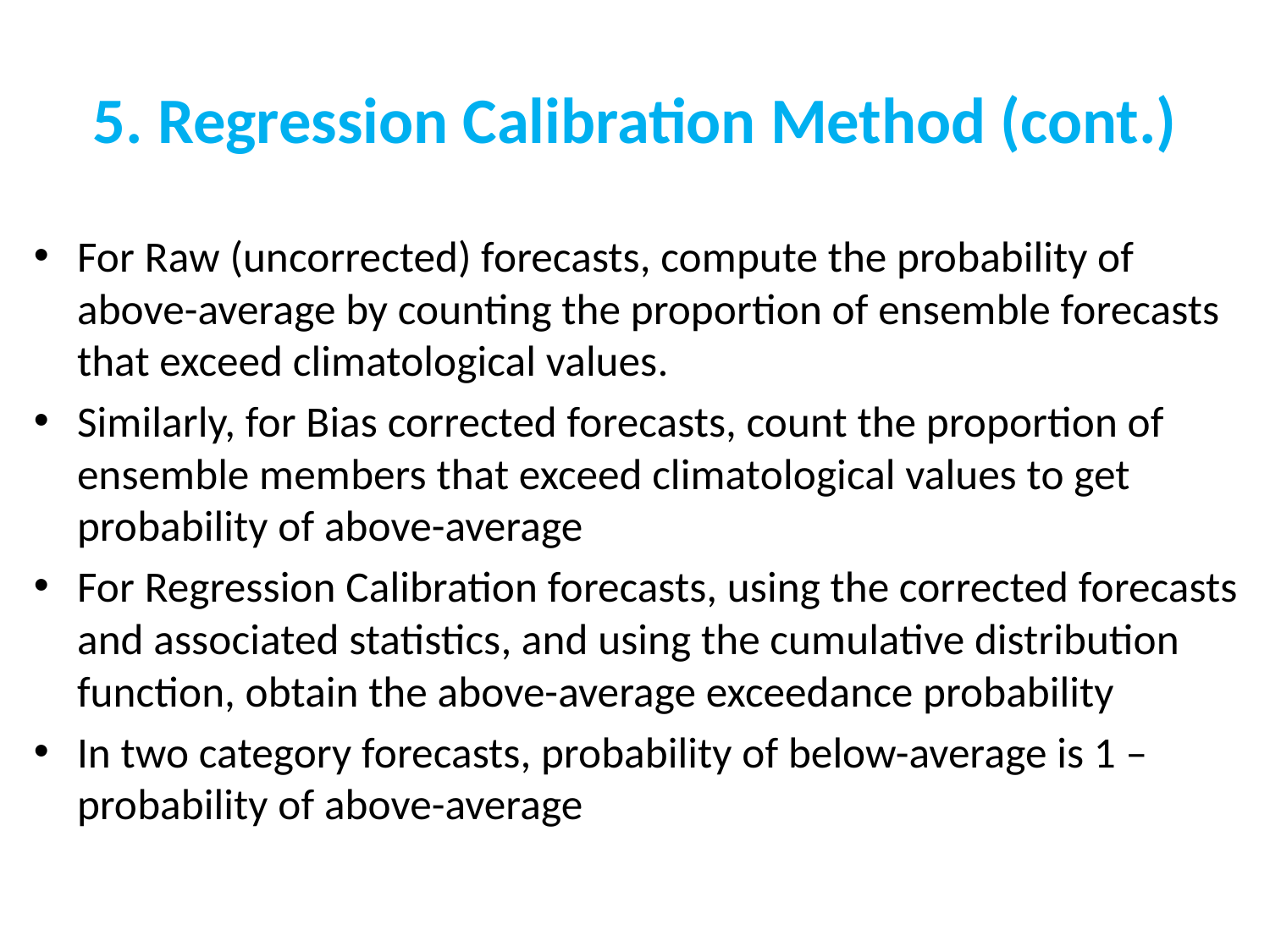

# 5. Regression Calibration Method (cont.)
For Raw (uncorrected) forecasts, compute the probability of above-average by counting the proportion of ensemble forecasts that exceed climatological values.
Similarly, for Bias corrected forecasts, count the proportion of ensemble members that exceed climatological values to get probability of above-average
For Regression Calibration forecasts, using the corrected forecasts and associated statistics, and using the cumulative distribution function, obtain the above-average exceedance probability
In two category forecasts, probability of below-average is 1 – probability of above-average